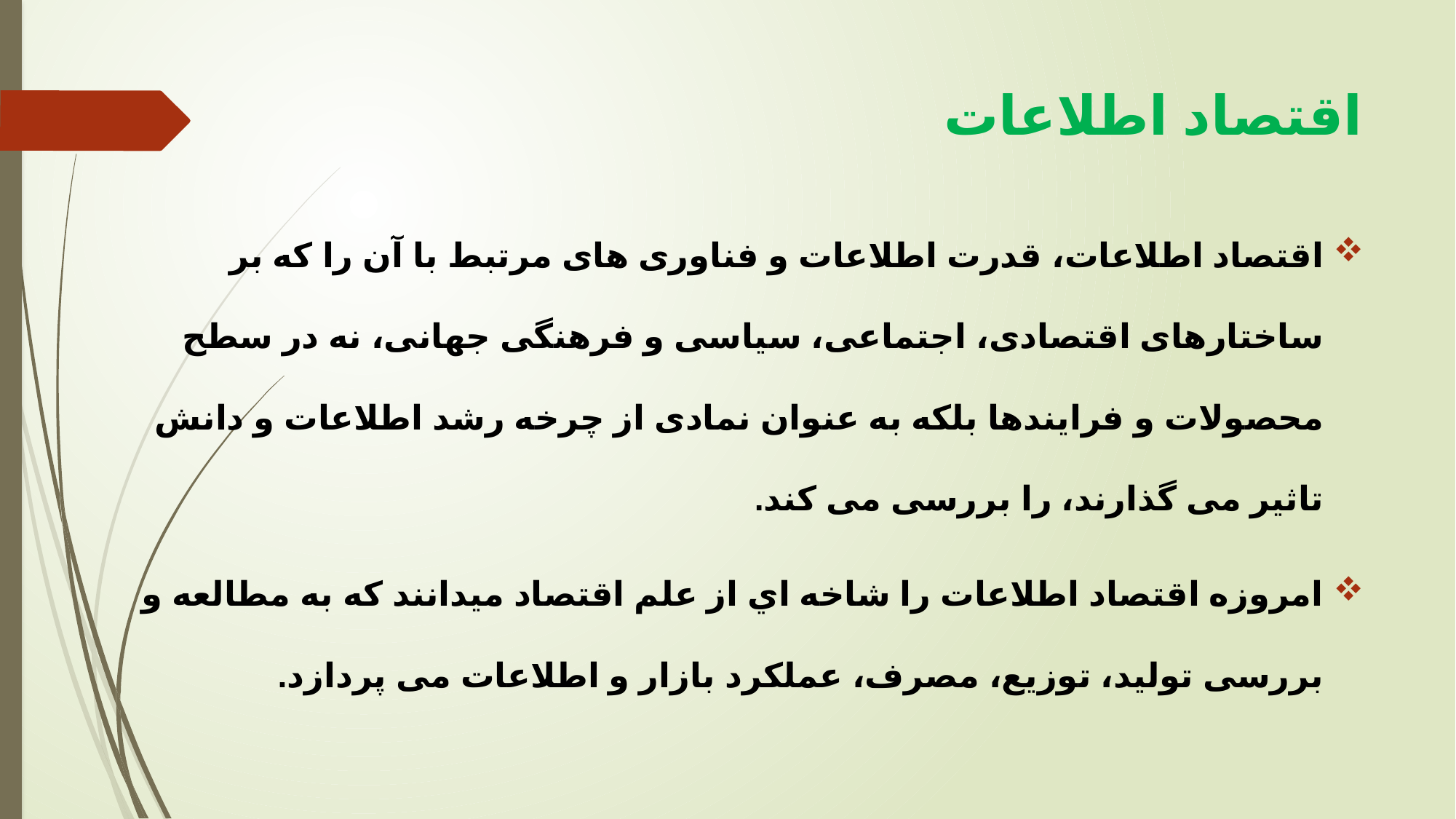

# اقتصاد اطلاعات
اقتصاد اطلاعات، قدرت اطلاعات و فناوری های مرتبط با آن را که بر ساختارهای اقتصادی، اجتماعی، سیاسی و فرهنگی جهانی، نه در سطح محصولات و فرایندها بلکه به عنوان نمادی از چرخه رشد اطلاعات و دانش تاثیر می گذارند، را بررسی می کند.
امروزه اقتصاد اطلاعات را شاخه اي از علم اقتصاد میدانند که به مطالعه و بررسی تولید، توزیع، مصرف، عملکرد بازار و اطلاعات می پردازد.